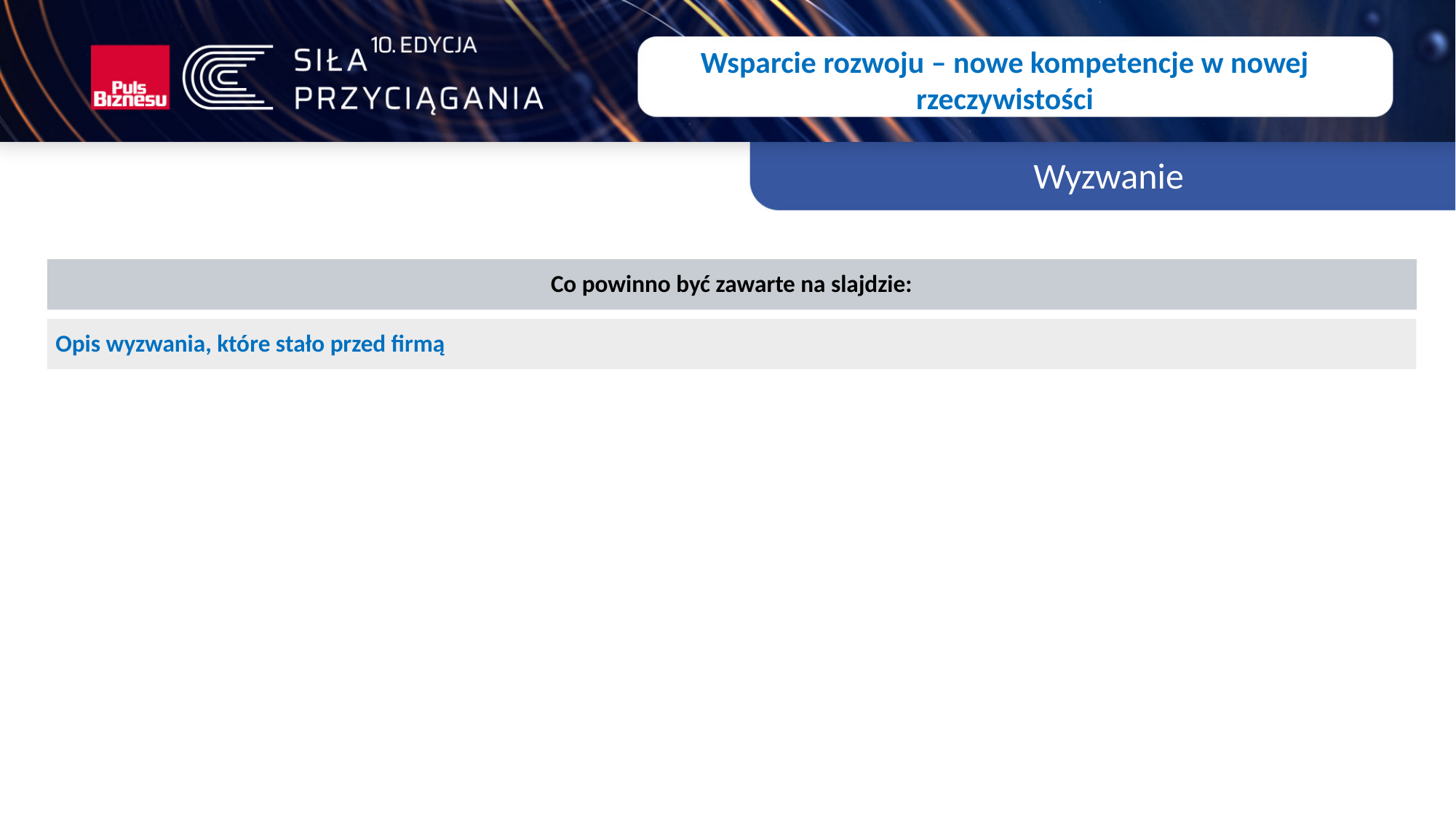

Wsparcie rozwoju – nowe kompetencje w nowej rzeczywistości
Wyzwanie
Co powinno być zawarte na slajdzie:
Opis wyzwania, które stało przed firmą